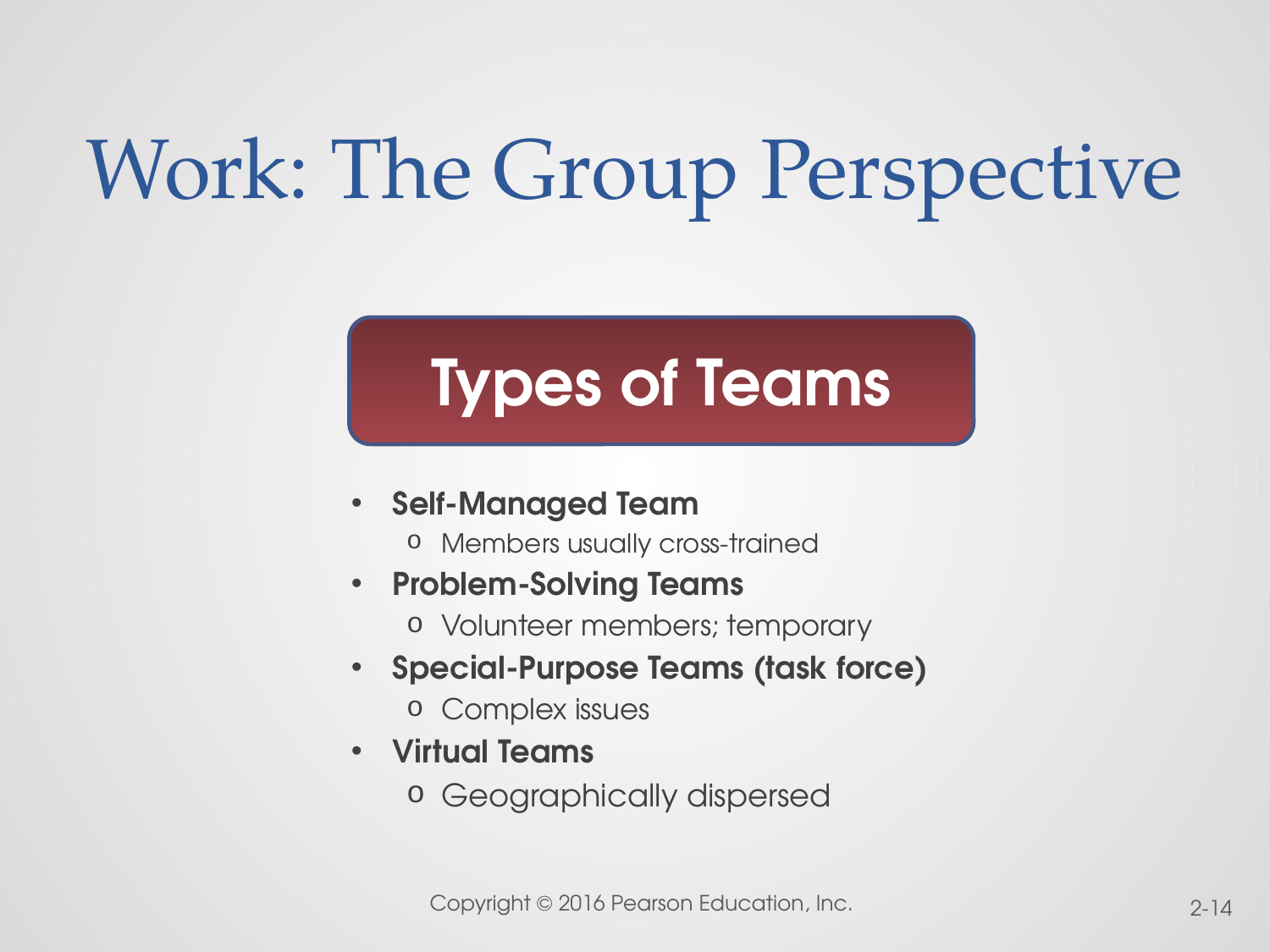

# Work: The Group Perspective
Types of Teams

Self-Managed Team
Members usually cross-trained
Problem-Solving Teams
Volunteer members; temporary
Special-Purpose Teams (task force)
Complex issues
Virtual Teams
Geographically dispersed
Copyright © 2016 Pearson Education, Inc.
2-14